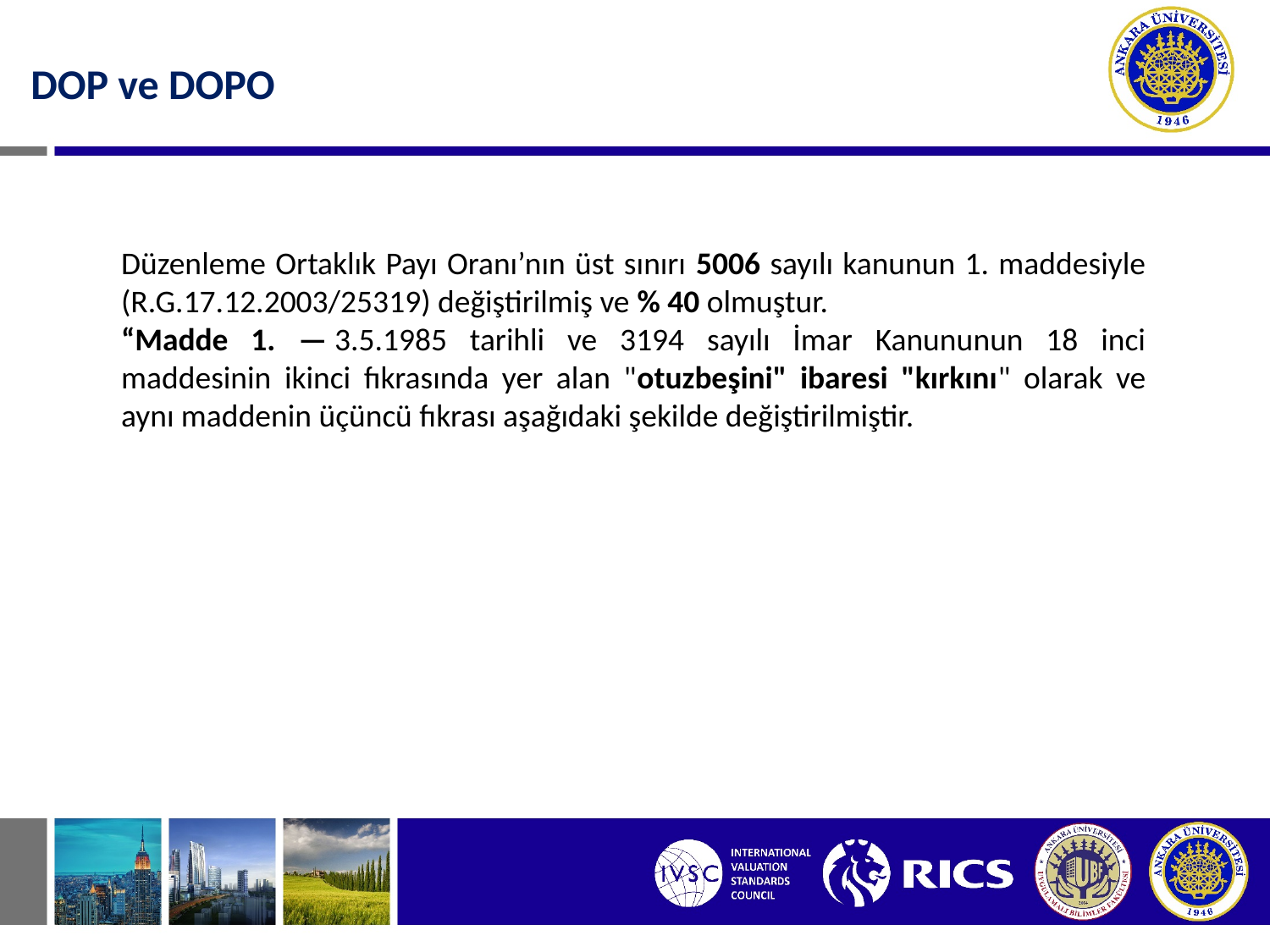

DOP ve DOPO

Düzenleme Ortaklık Payı Oranı’nın üst sınırı 5006 sayılı kanunun 1. maddesiyle (R.G.17.12.2003/25319) değiştirilmiş ve % 40 olmuştur.
“Madde 1. — 3.5.1985 tarihli ve 3194 sayılı İmar Kanununun 18 inci maddesinin ikinci fıkrasında yer alan "otuzbeşini" ibaresi "kırkını" olarak ve aynı maddenin üçüncü fıkrası aşağıdaki şekilde değiştirilmiştir.